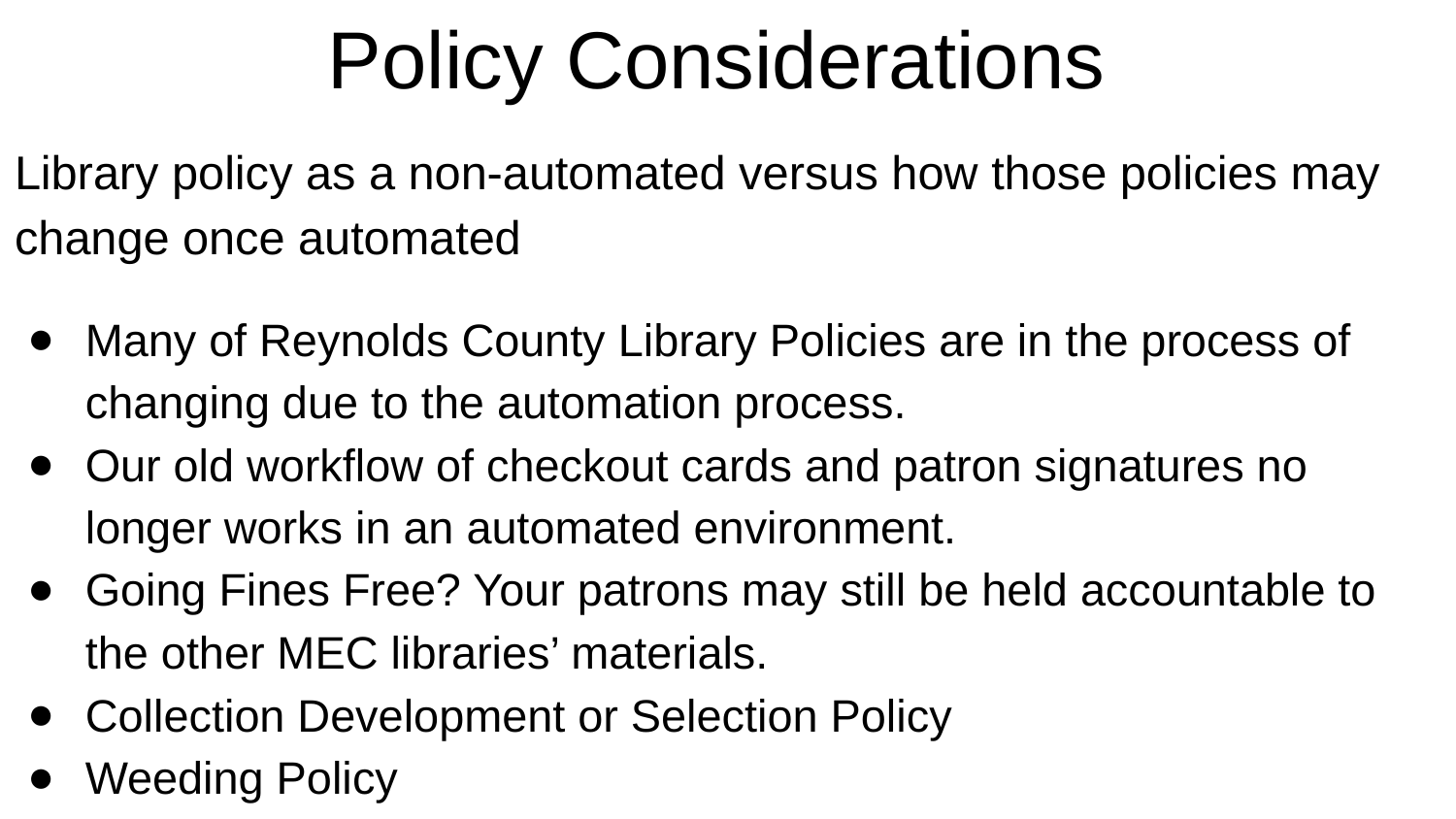

# Policy Considerations
Library policy as a non-automated versus how those policies may change once automated

Many of Reynolds County Library Policies are in the process of changing due to the automation process.
Our old workflow of checkout cards and patron signatures no longer works in an automated environment.
Going Fines Free? Your patrons may still be held accountable to the other MEC libraries’ materials.
Collection Development or Selection Policy
Weeding Policy